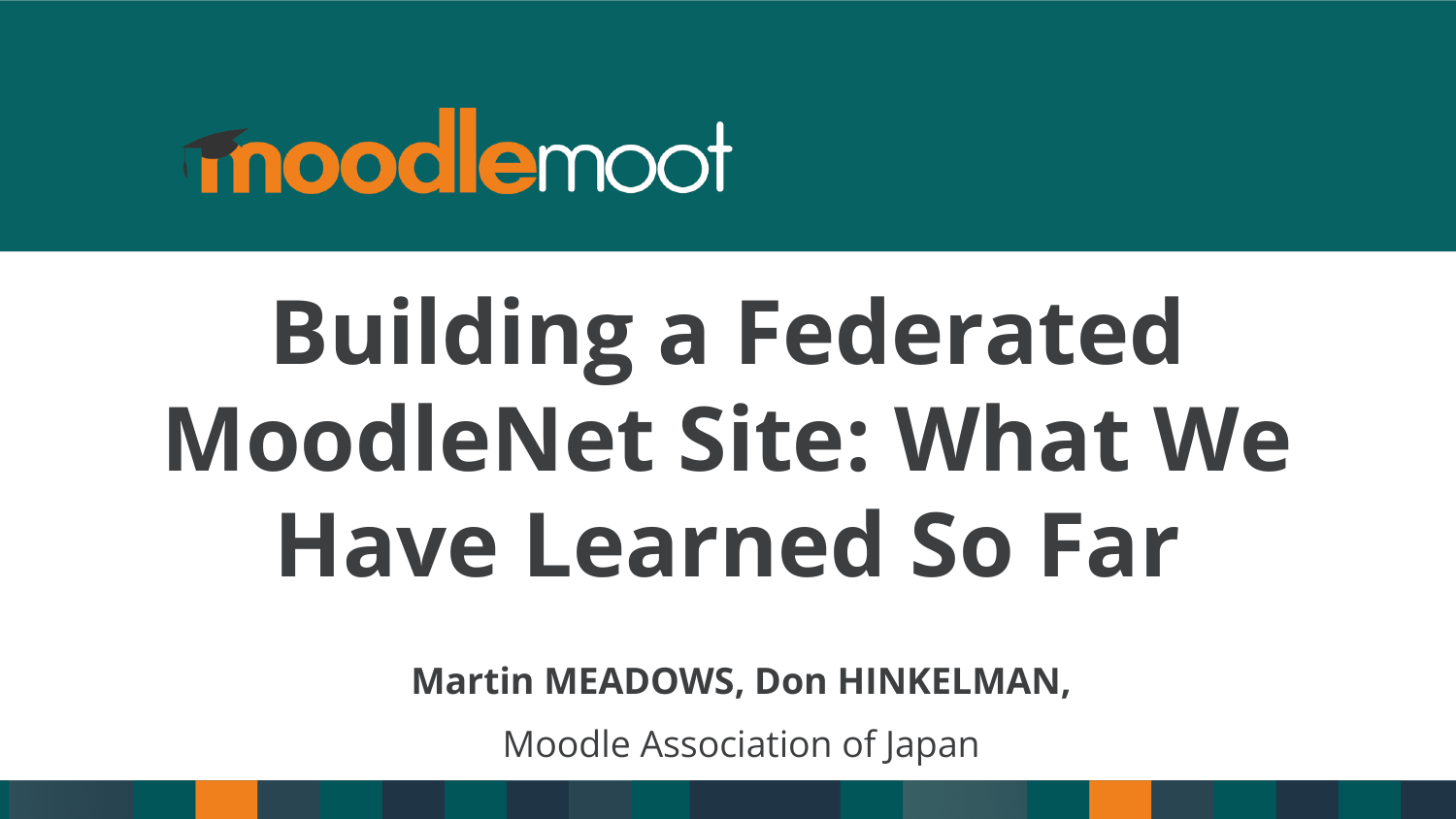

Building a Federated MoodleNet Site: What We Have Learned So Far

Martin MEADOWS, Don HINKELMAN,
Moodle Association of Japan